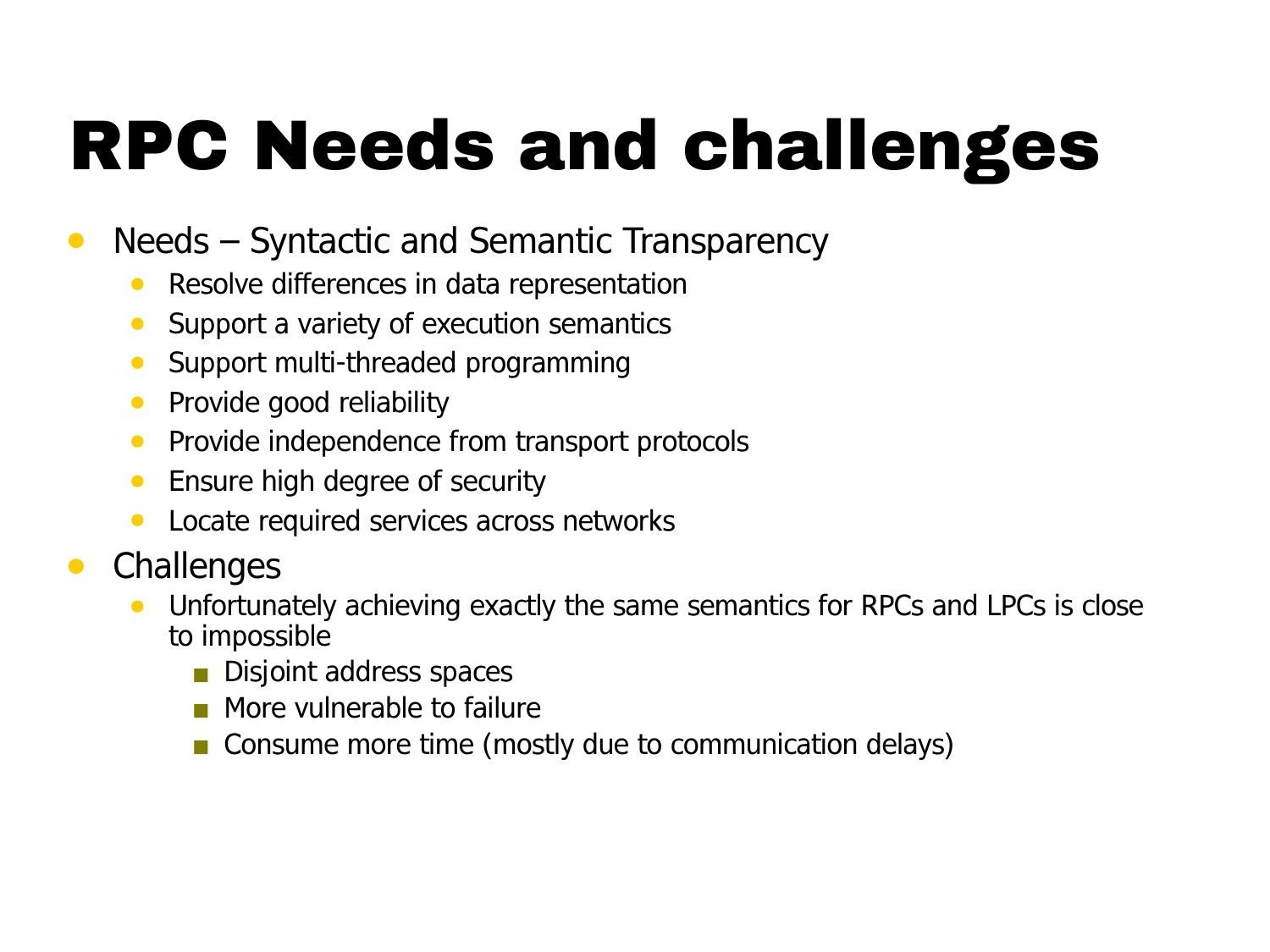

# RPC Needs and challenges
Needs – Syntactic and Semantic Transparency
Resolve differences in data representation
Support a variety of execution semantics
Support multi-threaded programming
Provide good reliability
Provide independence from transport protocols
Ensure high degree of security
Locate required services across networks
Challenges
Unfortunately achieving exactly the same semantics for RPCs and LPCs is close to impossible
Disjoint address spaces
More vulnerable to failure
Consume more time (mostly due to communication delays)